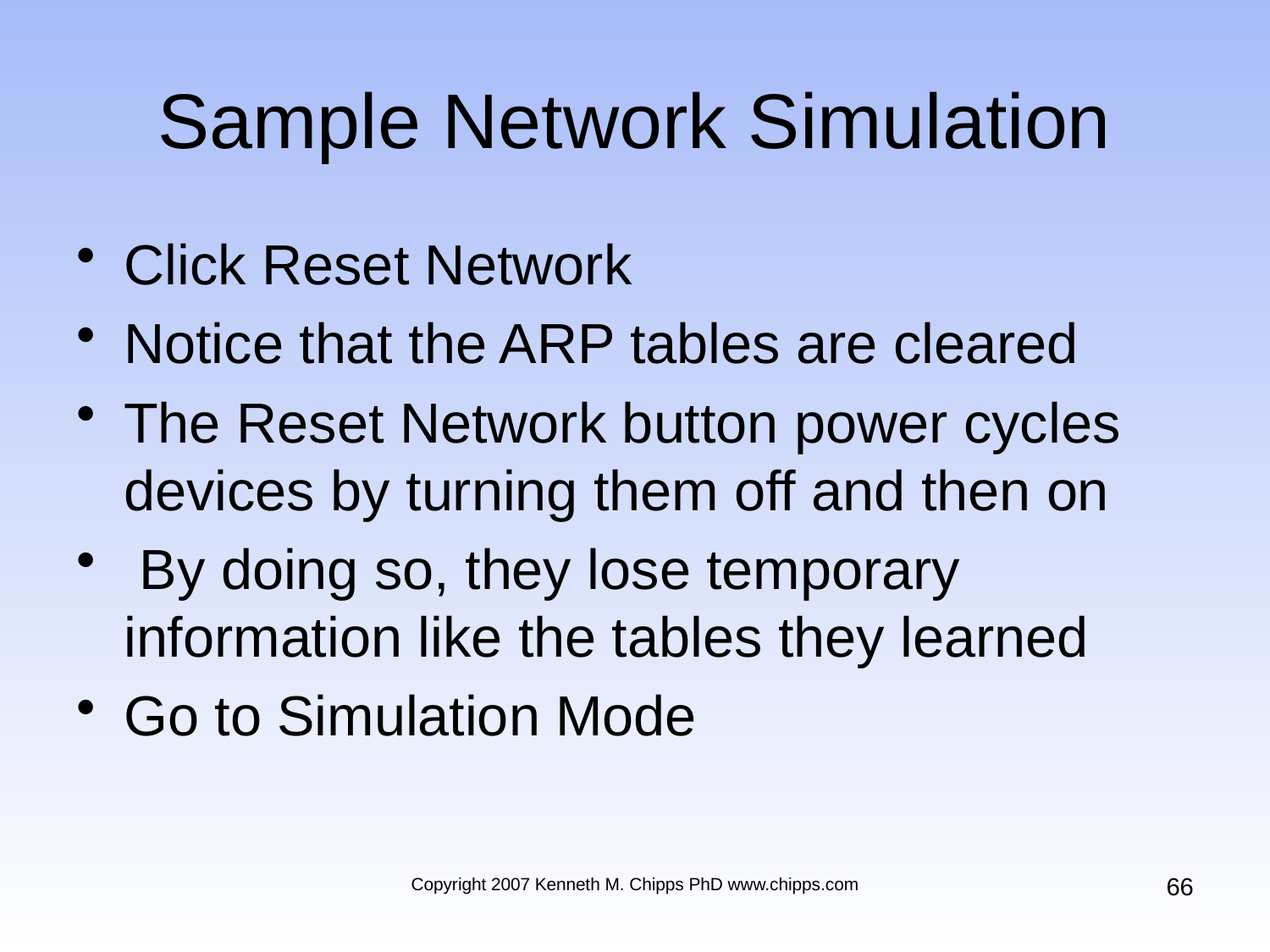

# Sample Network Simulation
Click Reset Network
Notice that the ARP tables are cleared
The Reset Network button power cycles devices by turning them off and then on
 By doing so, they lose temporary information like the tables they learned
Go to Simulation Mode
66
Copyright 2007 Kenneth M. Chipps PhD www.chipps.com